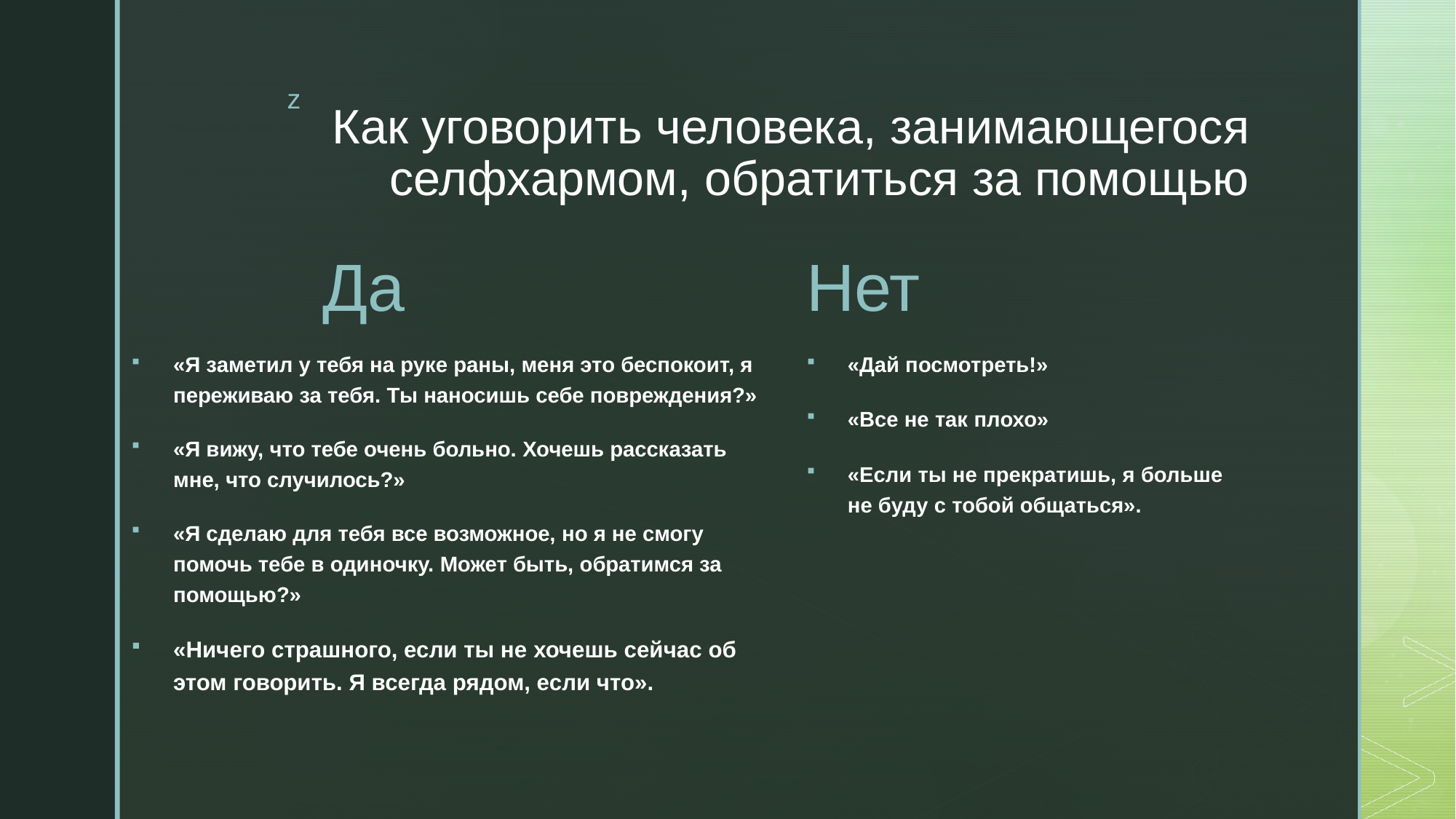

# Как уговорить человека, занимающегося селфхармом, обратиться за помощью
Да
Нет
«Я заметил у тебя на руке раны, меня это беспокоит, я переживаю за тебя. Ты наносишь себе повреждения?»
«Я вижу, что тебе очень больно. Хочешь рассказать мне, что случилось?»
«Я сделаю для тебя все возможное, но я не смогу помочь тебе в одиночку. Может быть, обратимся за помощью?»
«Ничего страшного, если ты не хочешь сейчас об этом говорить. Я всегда рядом, если что».

«Дай посмотреть!»
«Все не так плохо»
«Если ты не прекратишь, я больше не буду с тобой общаться».